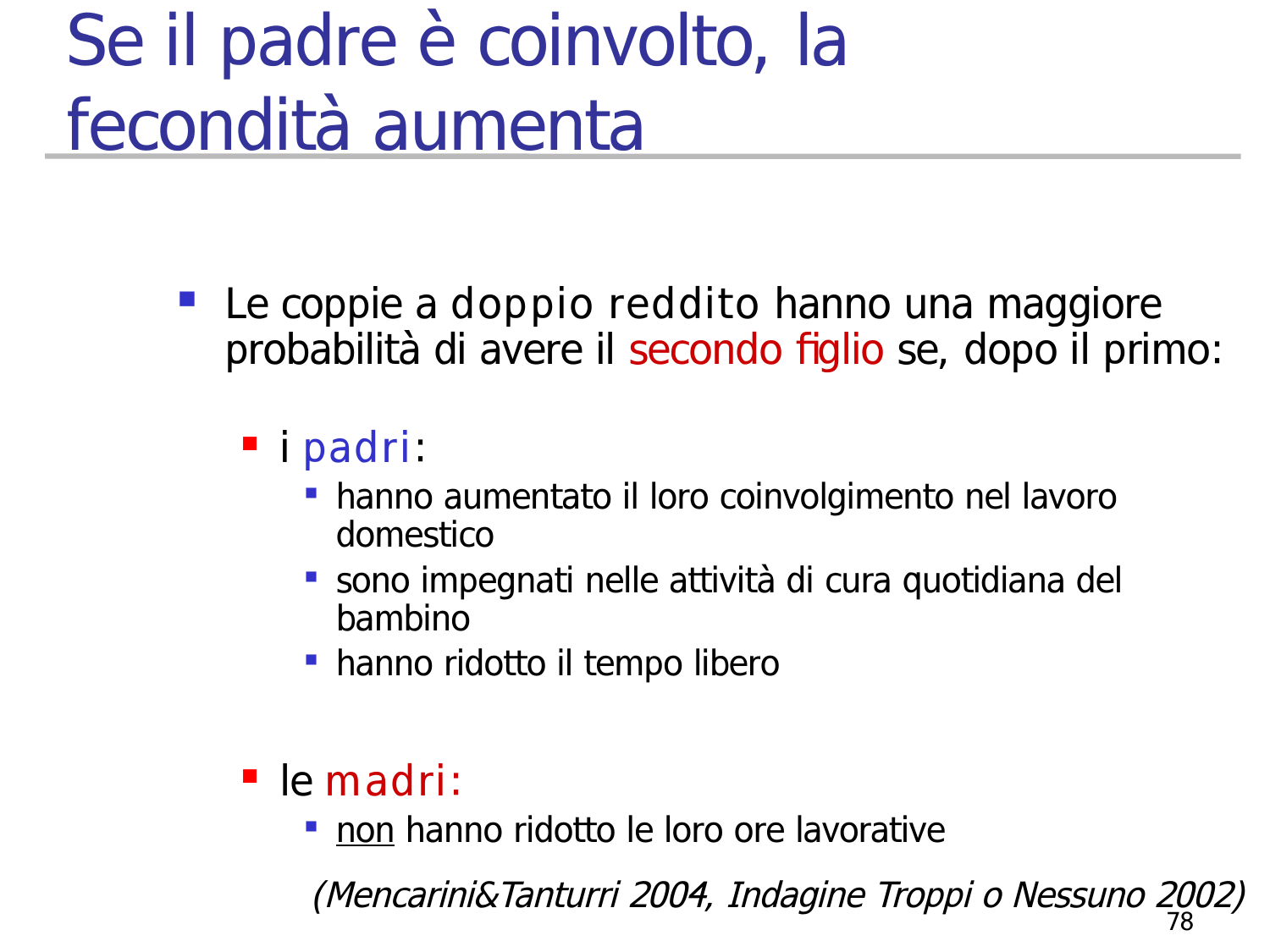

# Se il padre è coinvolto, la fecondità aumenta
Le coppie a doppio reddito hanno una maggiore probabilità di avere il secondo figlio se, dopo il primo:

i padri:
hanno aumentato il loro coinvolgimento nel lavoro domestico
sono impegnati nelle attività di cura quotidiana del bambino
hanno ridotto il tempo libero

le madri:
non hanno ridotto le loro ore lavorative
(Mencarini&Tanturri 2004, Indagine Troppi o Nessuno 2002)
78